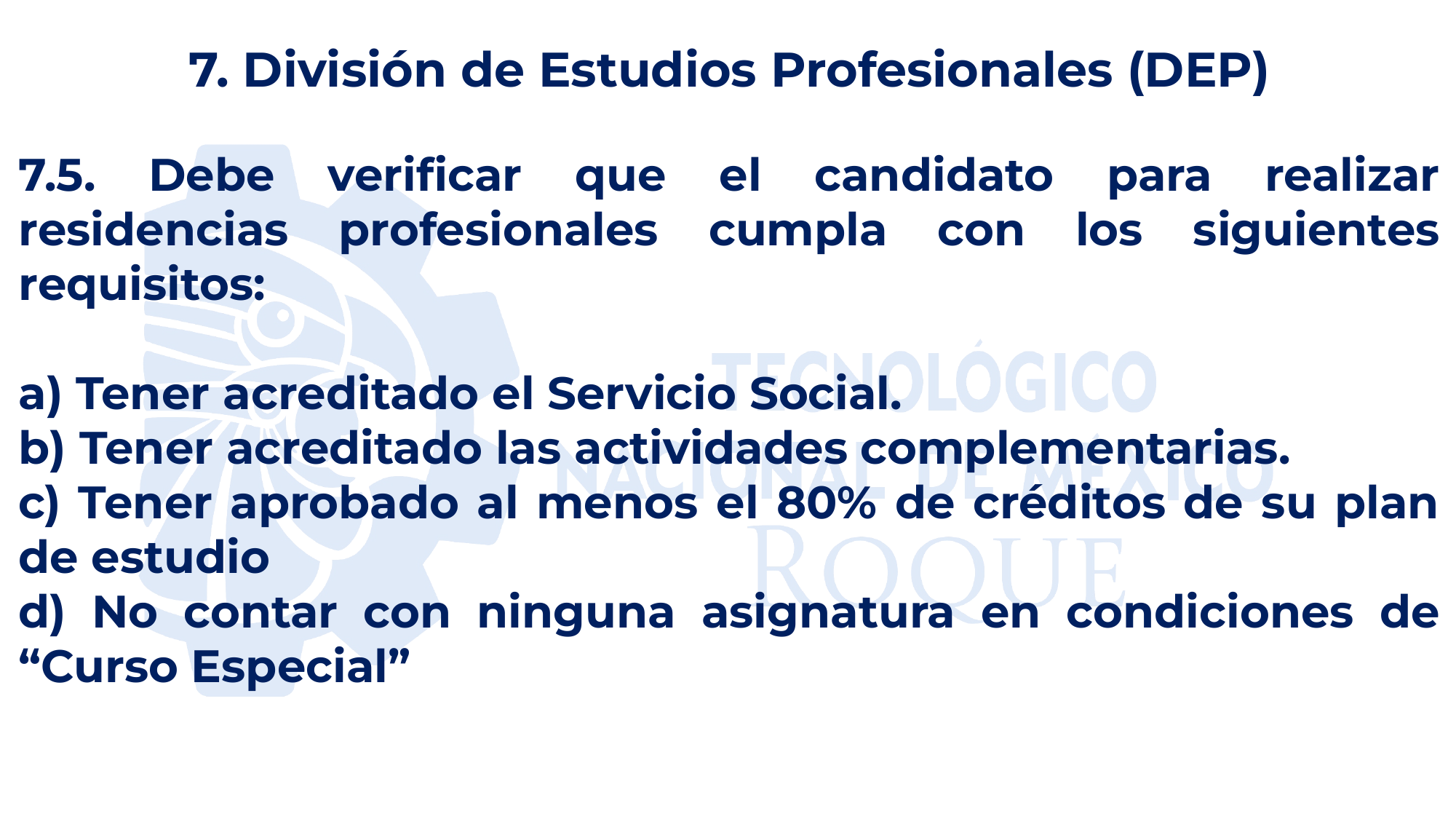

7. División de Estudios Profesionales (DEP)

7.5. Debe verificar que el candidato para realizar residencias profesionales cumpla con los siguientes requisitos:

a) Tener acreditado el Servicio Social.
b) Tener acreditado las actividades complementarias.
c) Tener aprobado al menos el 80% de créditos de su plan de estudio
d) No contar con ninguna asignatura en condiciones de “Curso Especial”